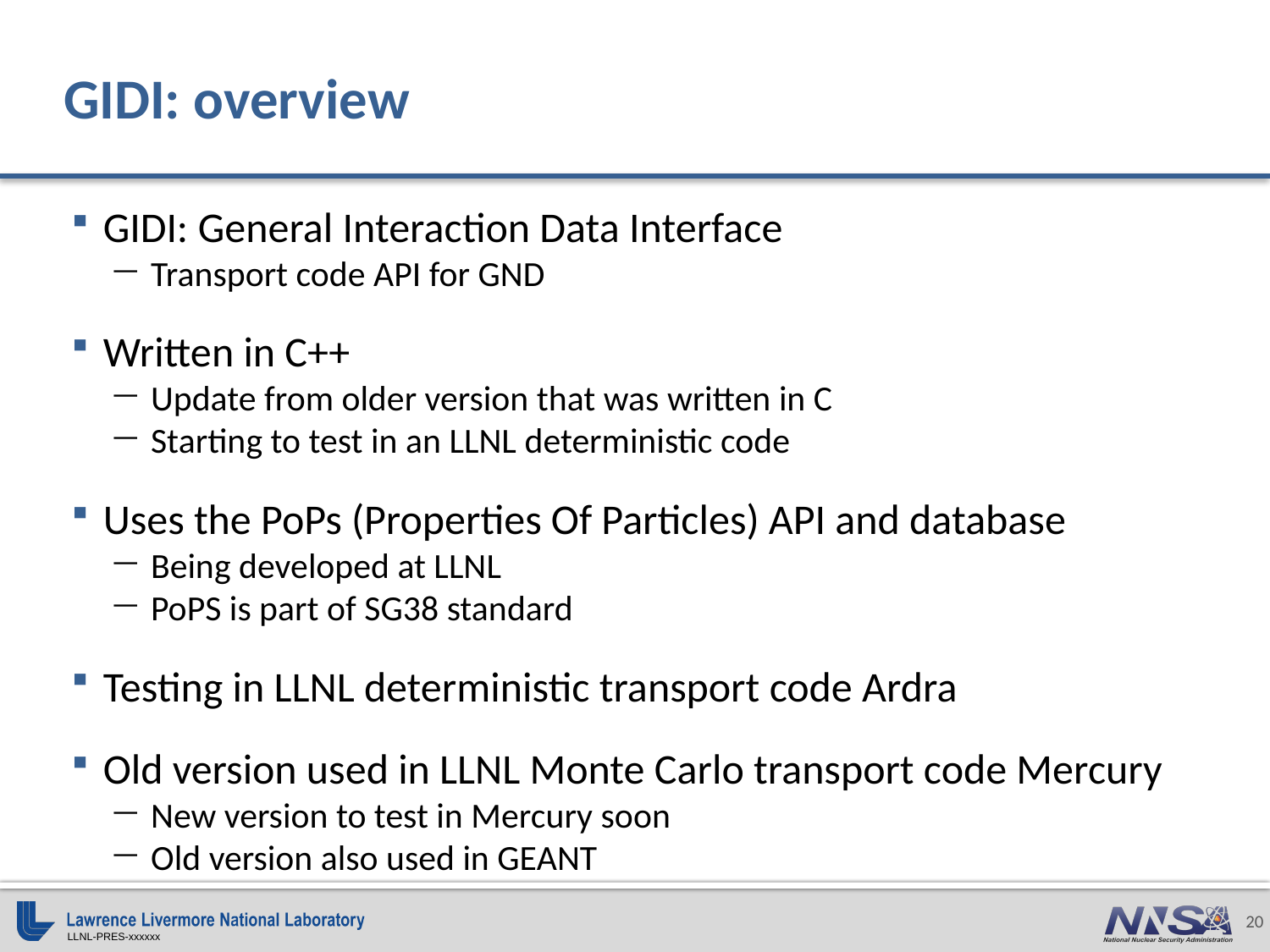

# GIDI: overview
GIDI: General Interaction Data Interface
Transport code API for GND
Written in C++
Update from older version that was written in C
Starting to test in an LLNL deterministic code
Uses the PoPs (Properties Of Particles) API and database
Being developed at LLNL
PoPS is part of SG38 standard
Testing in LLNL deterministic transport code Ardra
Old version used in LLNL Monte Carlo transport code Mercury
New version to test in Mercury soon
Old version also used in GEANT